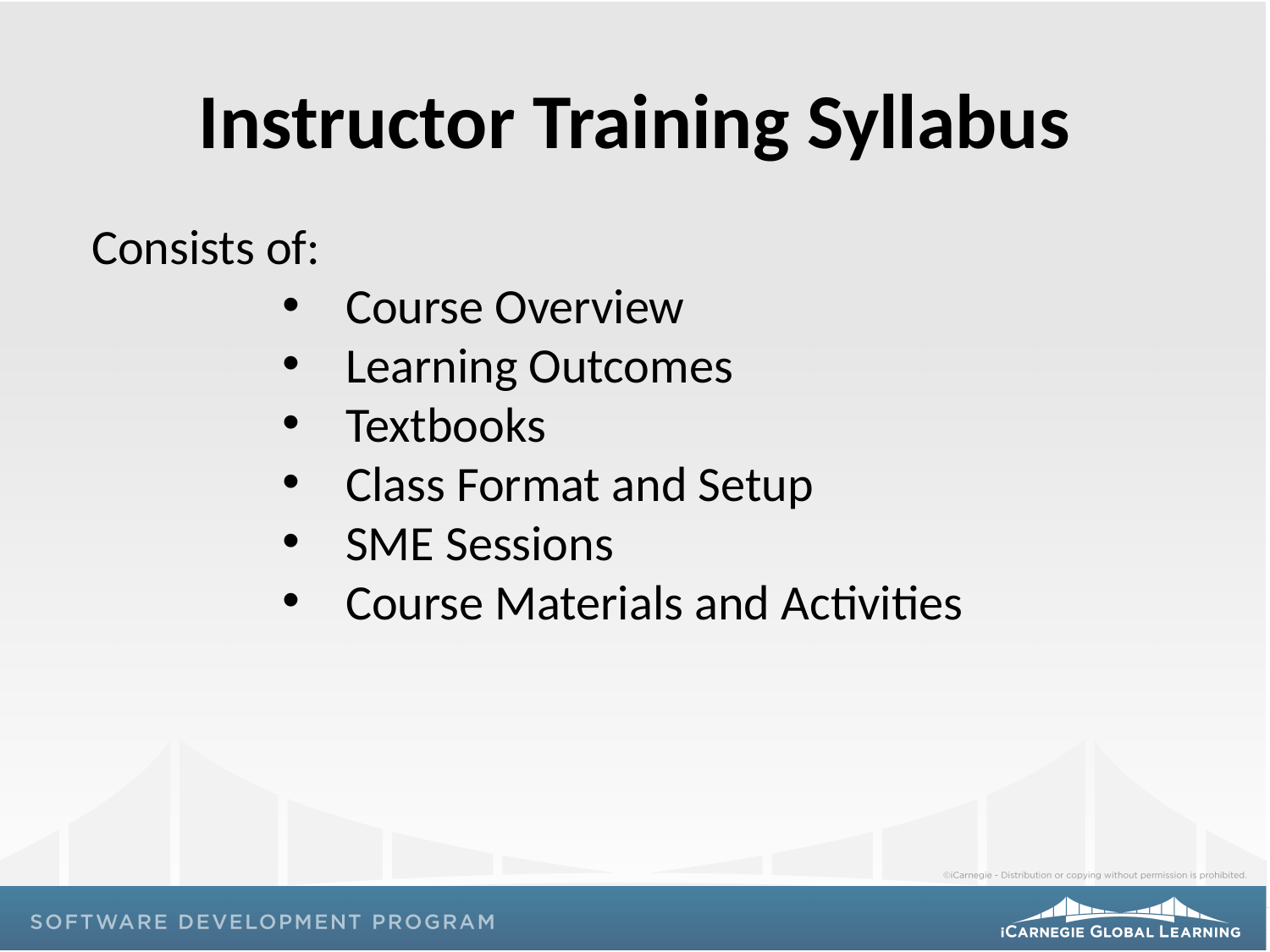

# Instructor Training Syllabus
Consists of:
Course Overview
Learning Outcomes
Textbooks
Class Format and Setup
SME Sessions
Course Materials and Activities